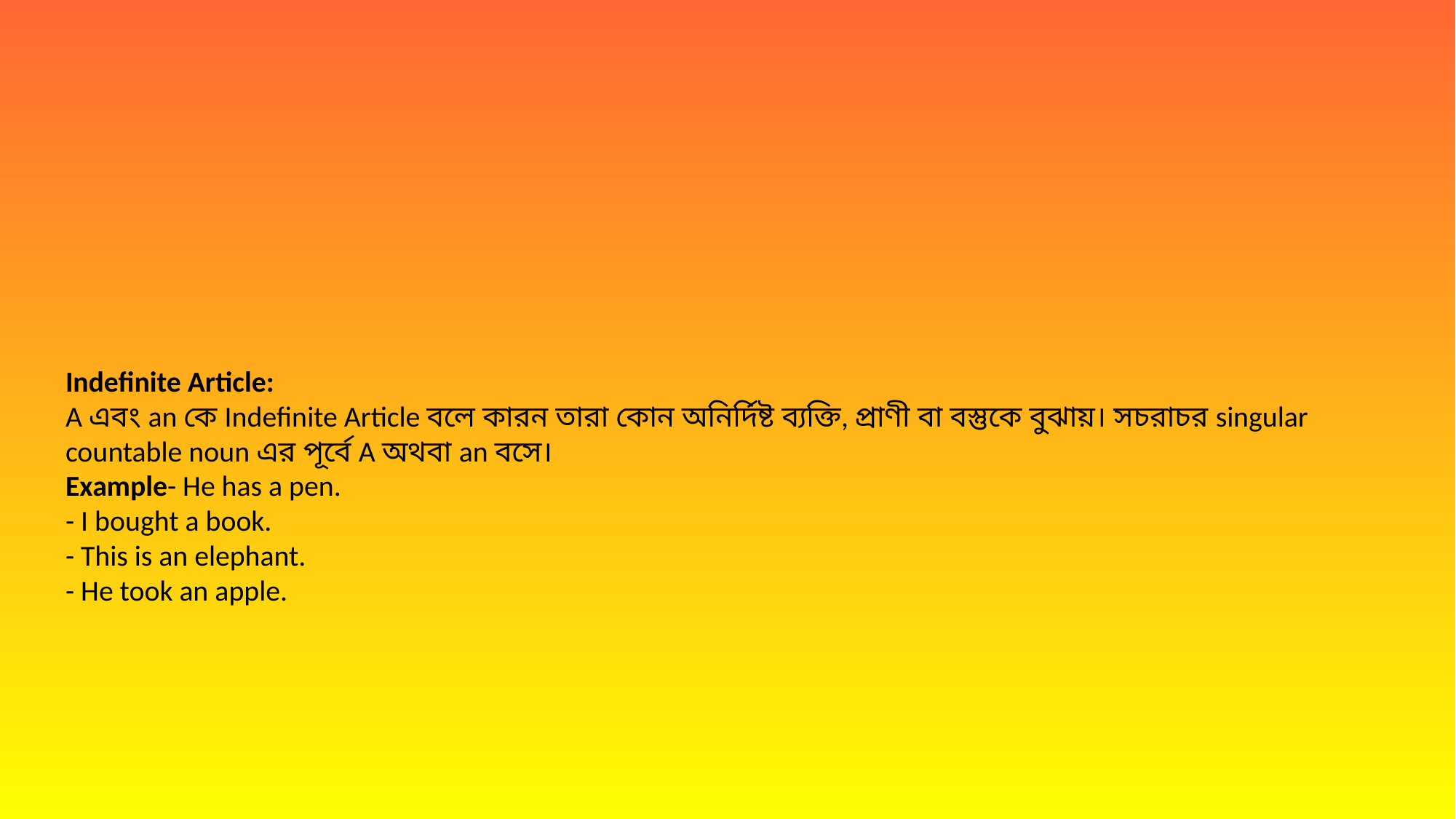

# Indefinite Article: A এবং an কে Indefinite Article বলে কারন তারা কোন অনির্দিষ্ট ব্যক্তি, প্রাণী বা বস্তুকে বুঝায়। সচরাচর singular countable noun এর পূর্বে A অথবা an বসে। Example- He has a pen.  - I bought a book. - This is an elephant. - He took an apple.